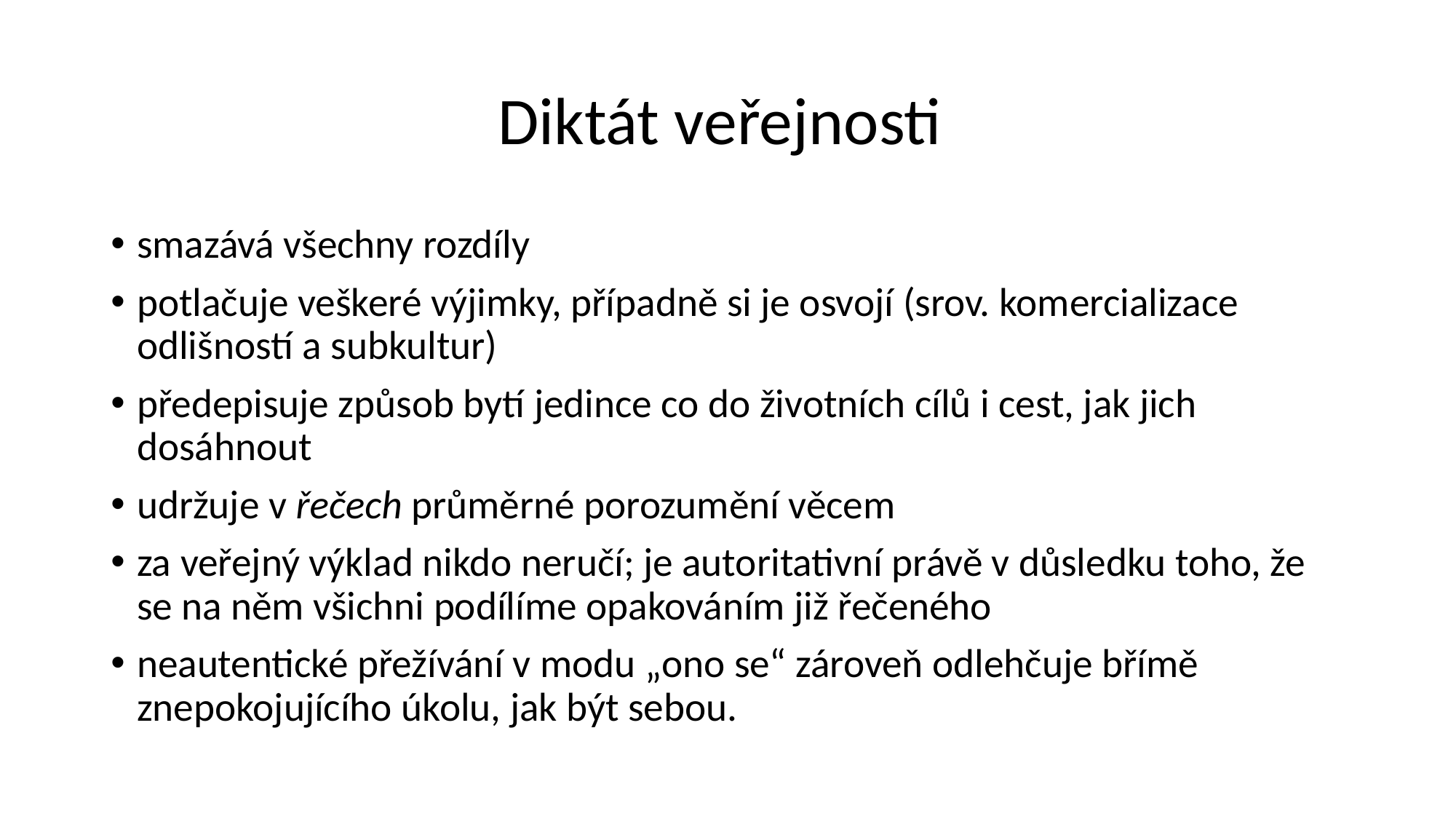

# Diktát veřejnosti
smazává všechny rozdíly
potlačuje veškeré výjimky, případně si je osvojí (srov. komercializace odlišností a subkultur)
předepisuje způsob bytí jedince co do životních cílů i cest, jak jich dosáhnout
udržuje v řečech průměrné porozumění věcem
za veřejný výklad nikdo neručí; je autoritativní právě v důsledku toho, že se na něm všichni podílíme opakováním již řečeného
neautentické přežívání v modu „ono se“ zároveň odlehčuje břímě znepokojujícího úkolu, jak být sebou.